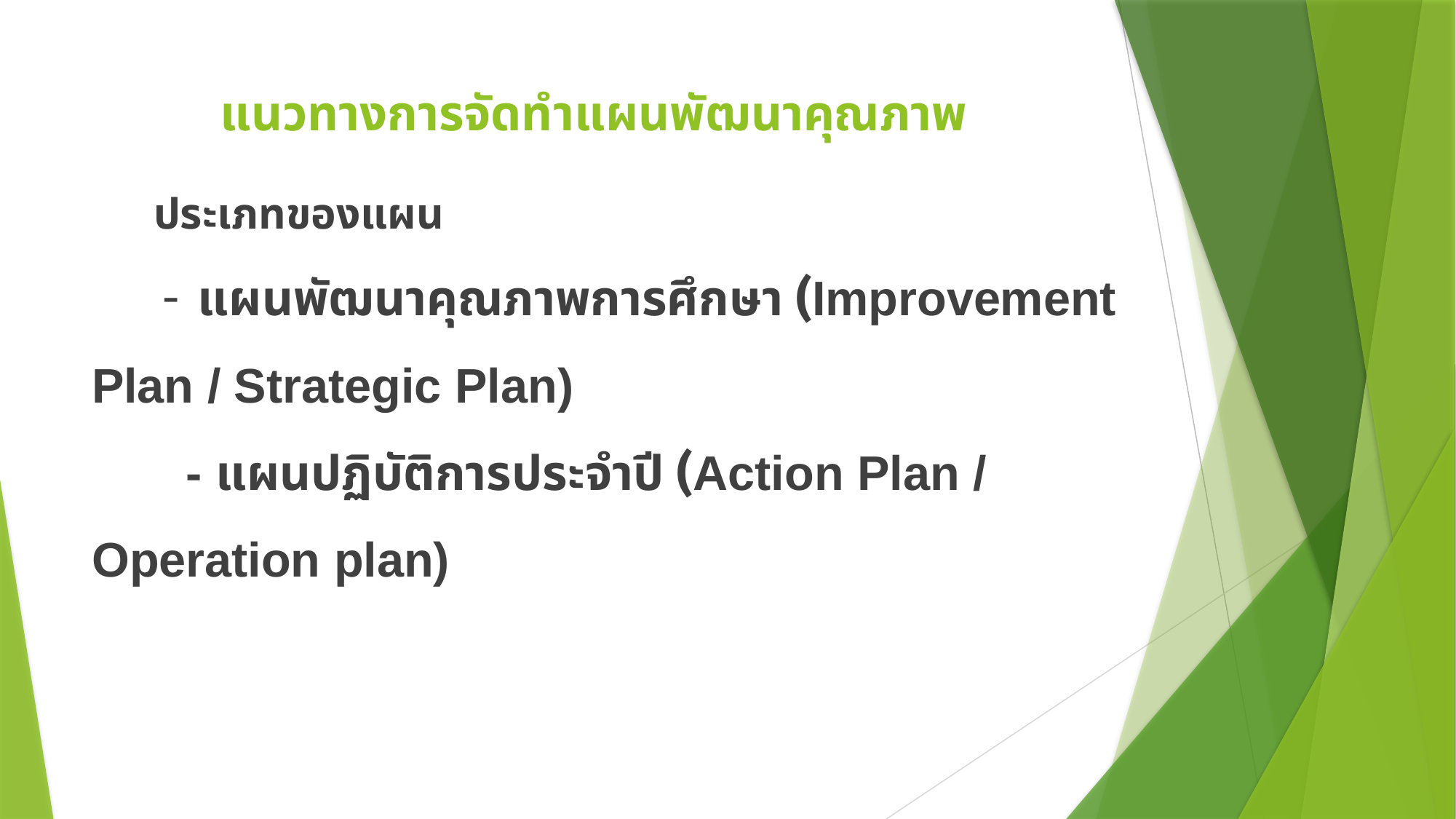

# แนวทางการจัดทำแผนพัฒนาคุณภาพ
     ประเภทของแผน
     - แผนพัฒนาคุณภาพการศึกษา (Improvement Plan / Strategic Plan)
       - แผนปฏิบัติการประจำปี (Action Plan / Operation plan)